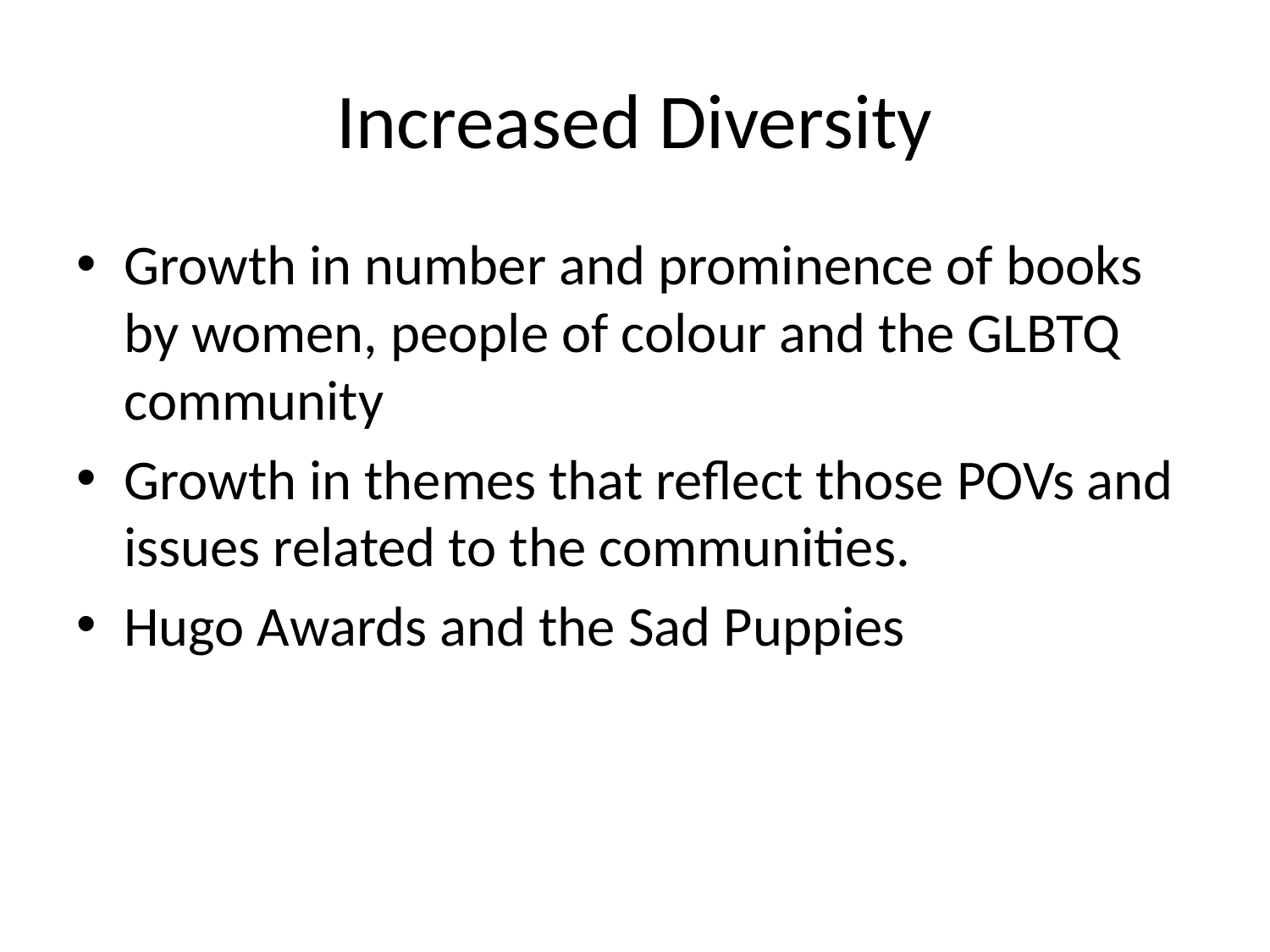

# Increased Diversity
Growth in number and prominence of books by women, people of colour and the GLBTQ community
Growth in themes that reflect those POVs and issues related to the communities.
Hugo Awards and the Sad Puppies